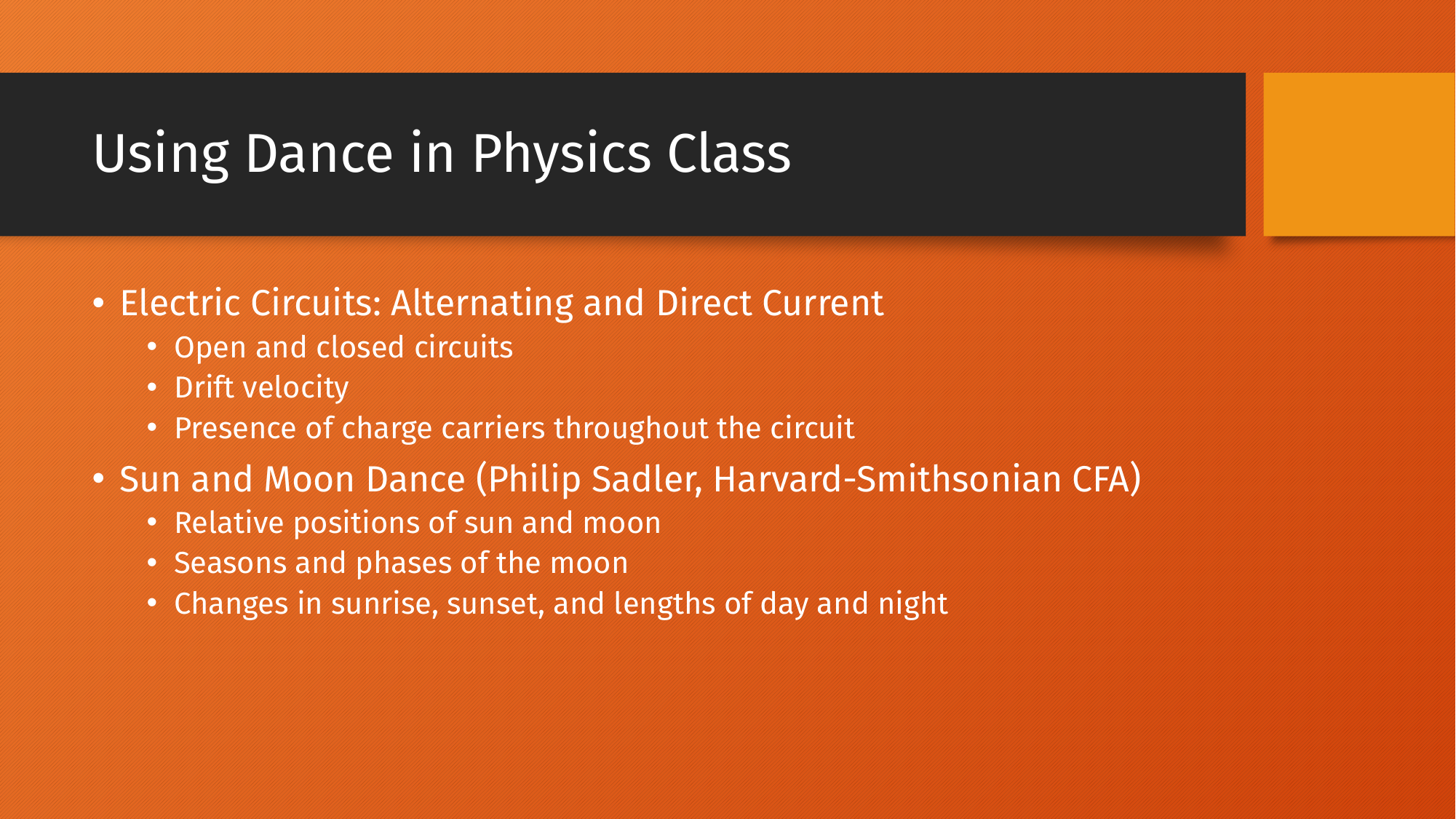

# Using Dance in Physics Class
Electric Circuits: Alternating and Direct Current
Open and closed circuits
Drift velocity
Presence of charge carriers throughout the circuit
Sun and Moon Dance (Philip Sadler, Harvard-Smithsonian CFA)
Relative positions of sun and moon
Seasons and phases of the moon
Changes in sunrise, sunset, and lengths of day and night